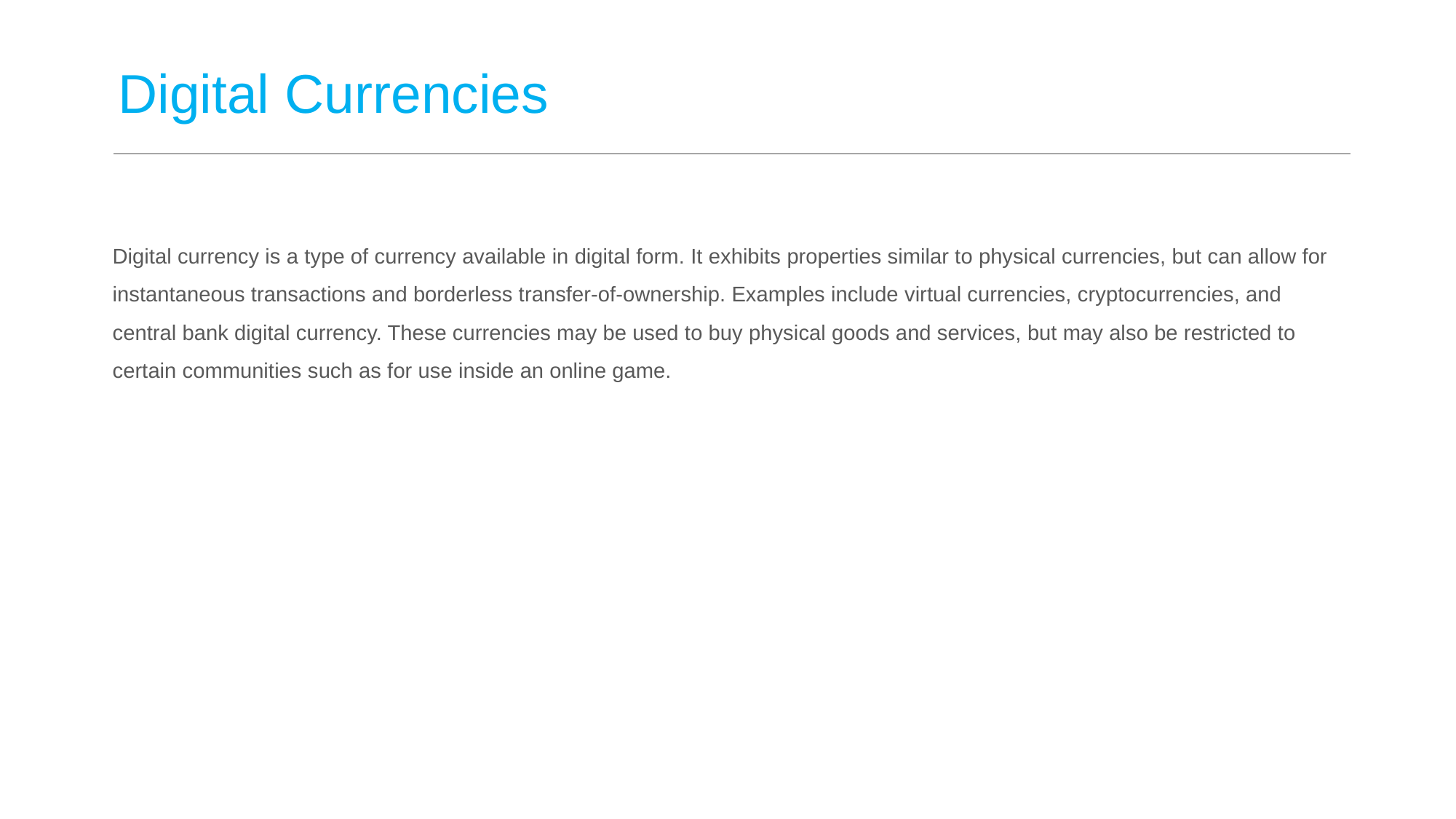

# Digital Currencies
Digital currency is a type of currency available in digital form. It exhibits properties similar to physical currencies, but can allow for instantaneous transactions and borderless transfer-of-ownership. Examples include virtual currencies, cryptocurrencies, and central bank digital currency. These currencies may be used to buy physical goods and services, but may also be restricted to certain communities such as for use inside an online game.